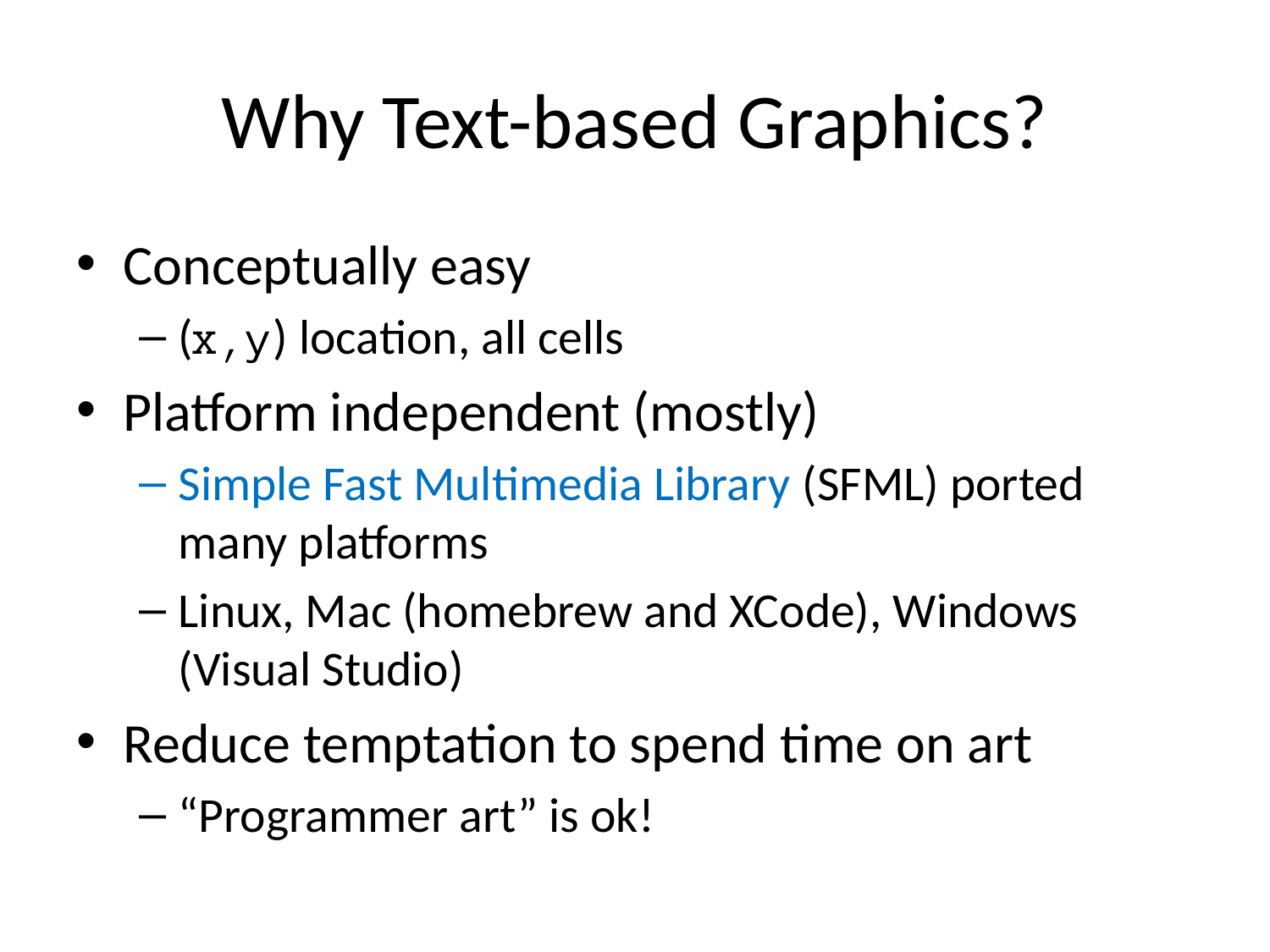

# Why Text-based Graphics?
Conceptually easy
(x,y) location, all cells
Platform independent (mostly)
Simple Fast Multimedia Library (SFML) ported many platforms
Linux, Mac (homebrew and XCode), Windows (Visual Studio)
Reduce temptation to spend time on art
“Programmer art” is ok!